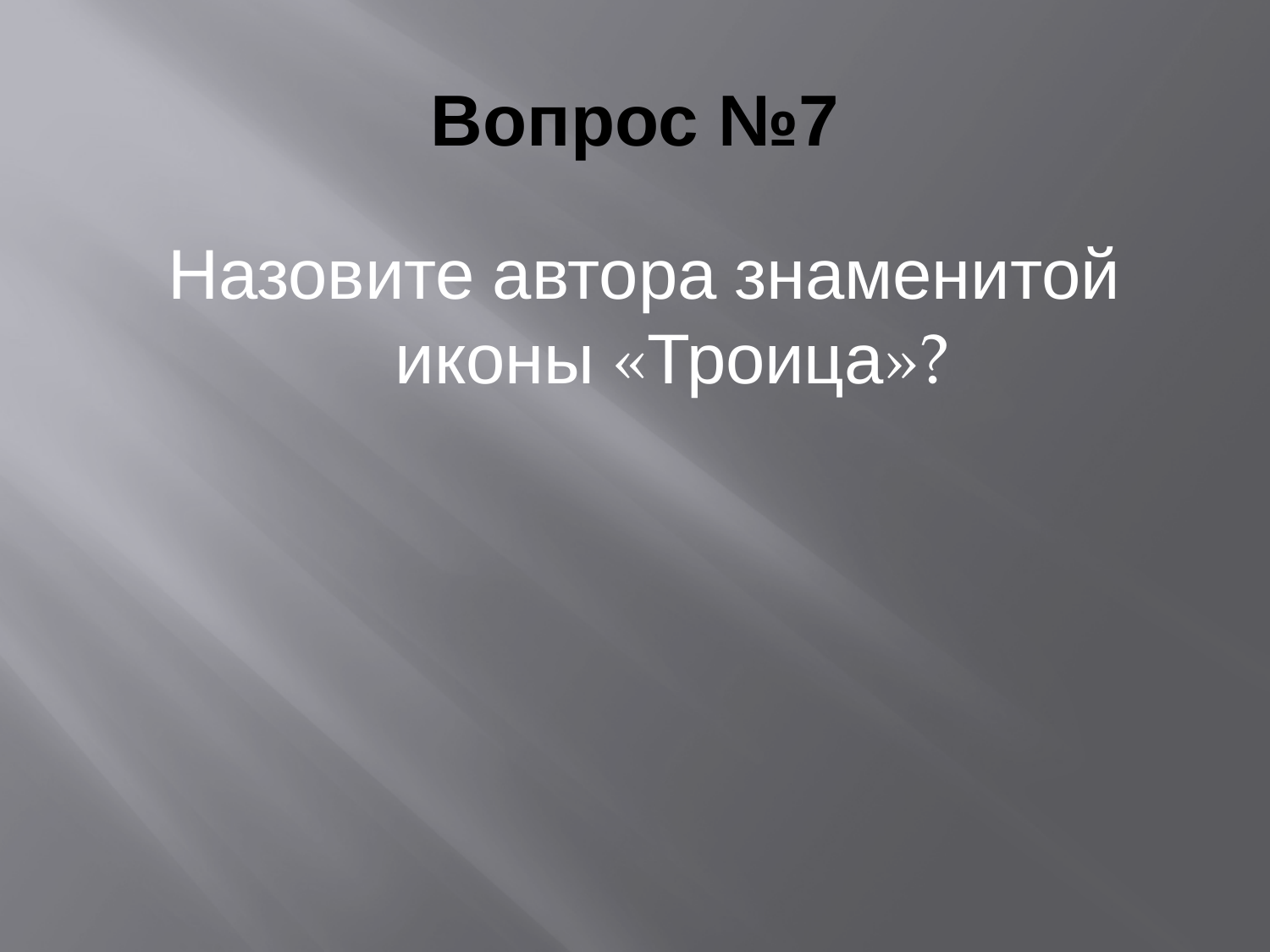

# Вопрос №7
Назовите автора знаменитой иконы «Троица»?